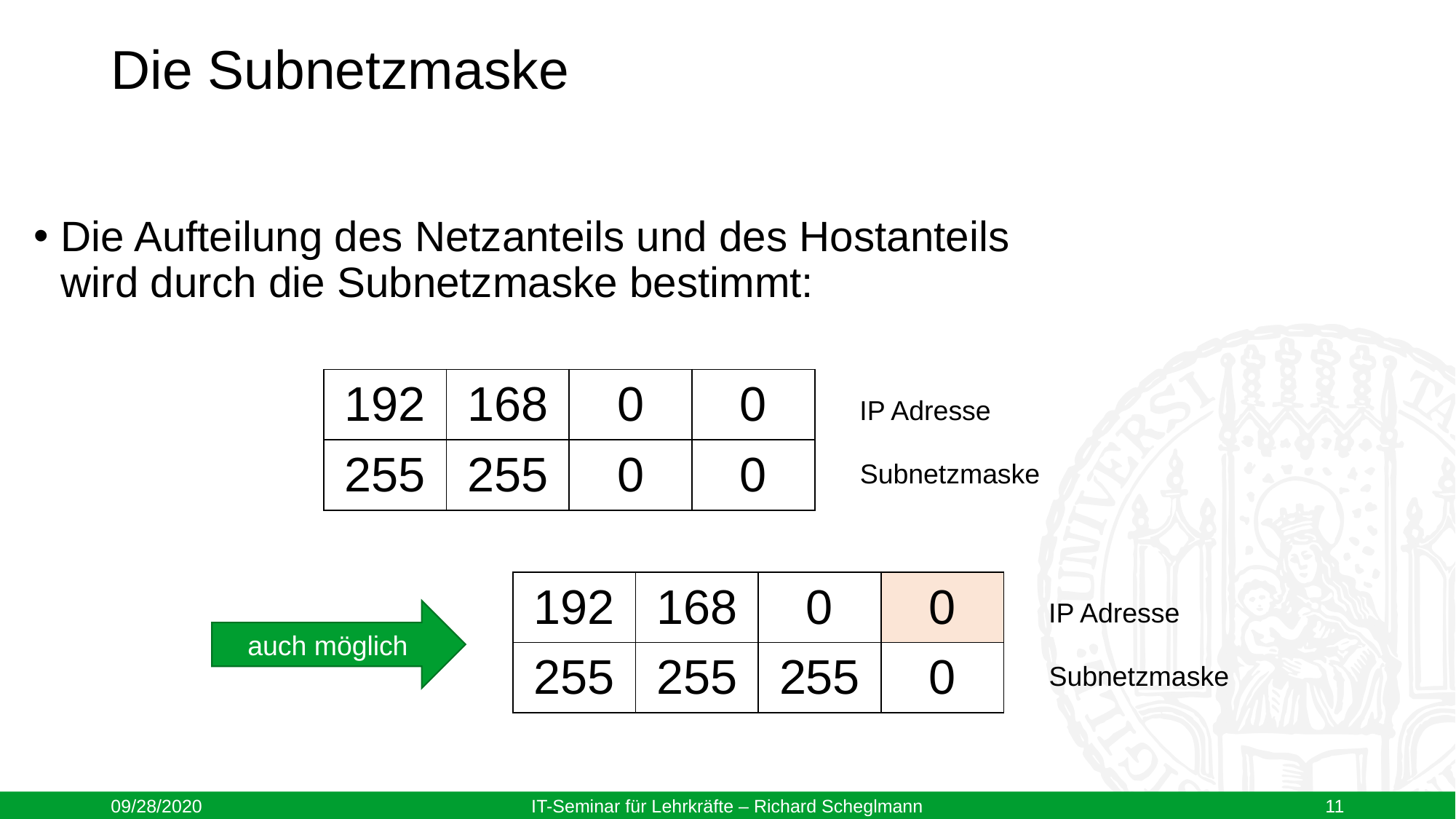

# Die Subnetzmaske
Die Aufteilung des Netzanteils und des Hostanteils wird durch die Subnetzmaske bestimmt:
| 192 | 168 | 0 | 0 |
| --- | --- | --- | --- |
| 255 | 255 | 0 | 0 |
IP Adresse
Subnetzmaske
| 192 | 168 | 0 | 0 |
| --- | --- | --- | --- |
| 255 | 255 | 255 | 0 |
IP Adresse
auch möglich
Subnetzmaske
09/28/2020
IT-Seminar für Lehrkräfte – Richard Scheglmann
11